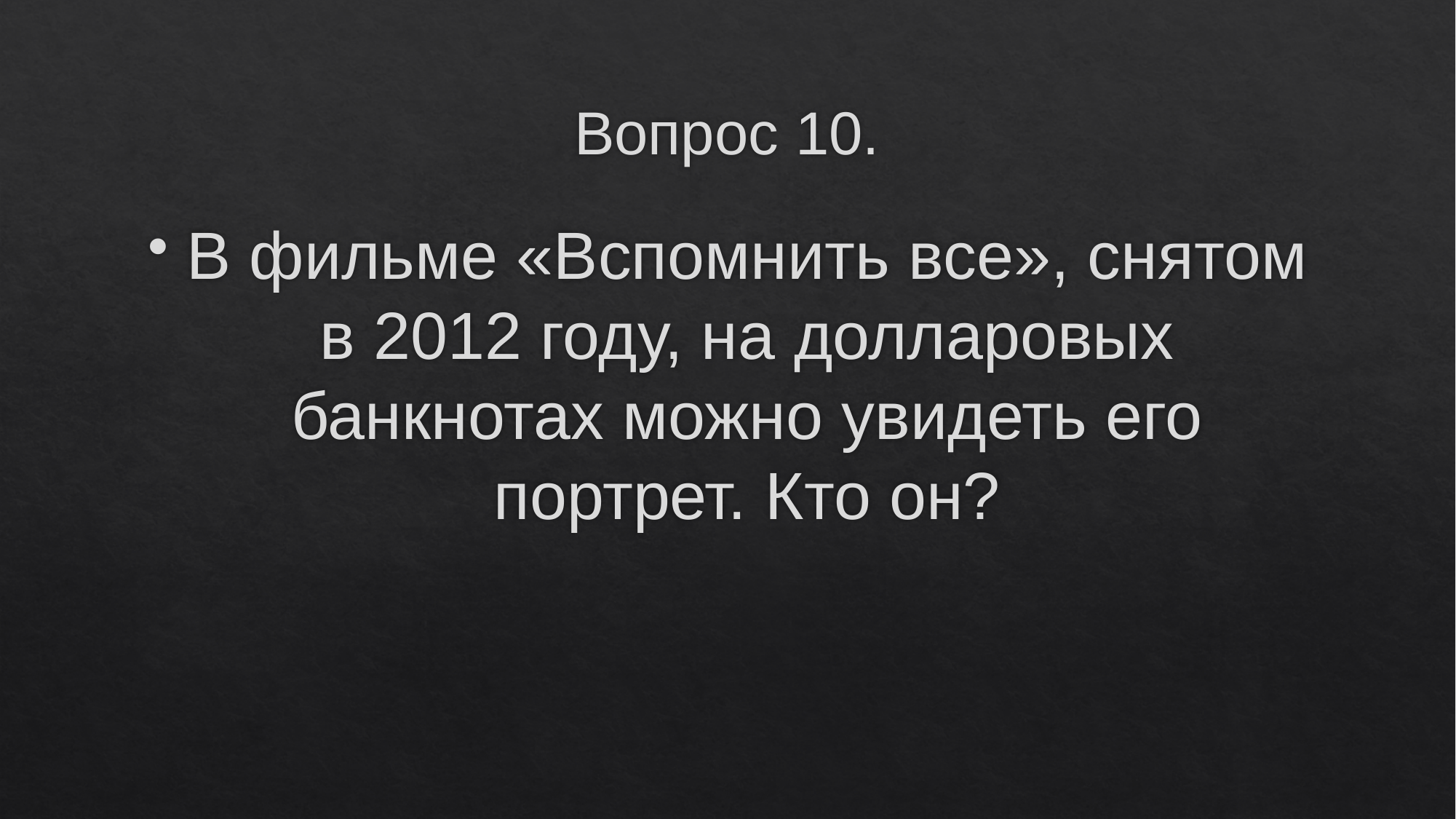

# Вопрос 10.
В фильме «Вспомнить все», снятом в 2012 году, на долларовых банкнотах можно увидеть его портрет. Кто он?